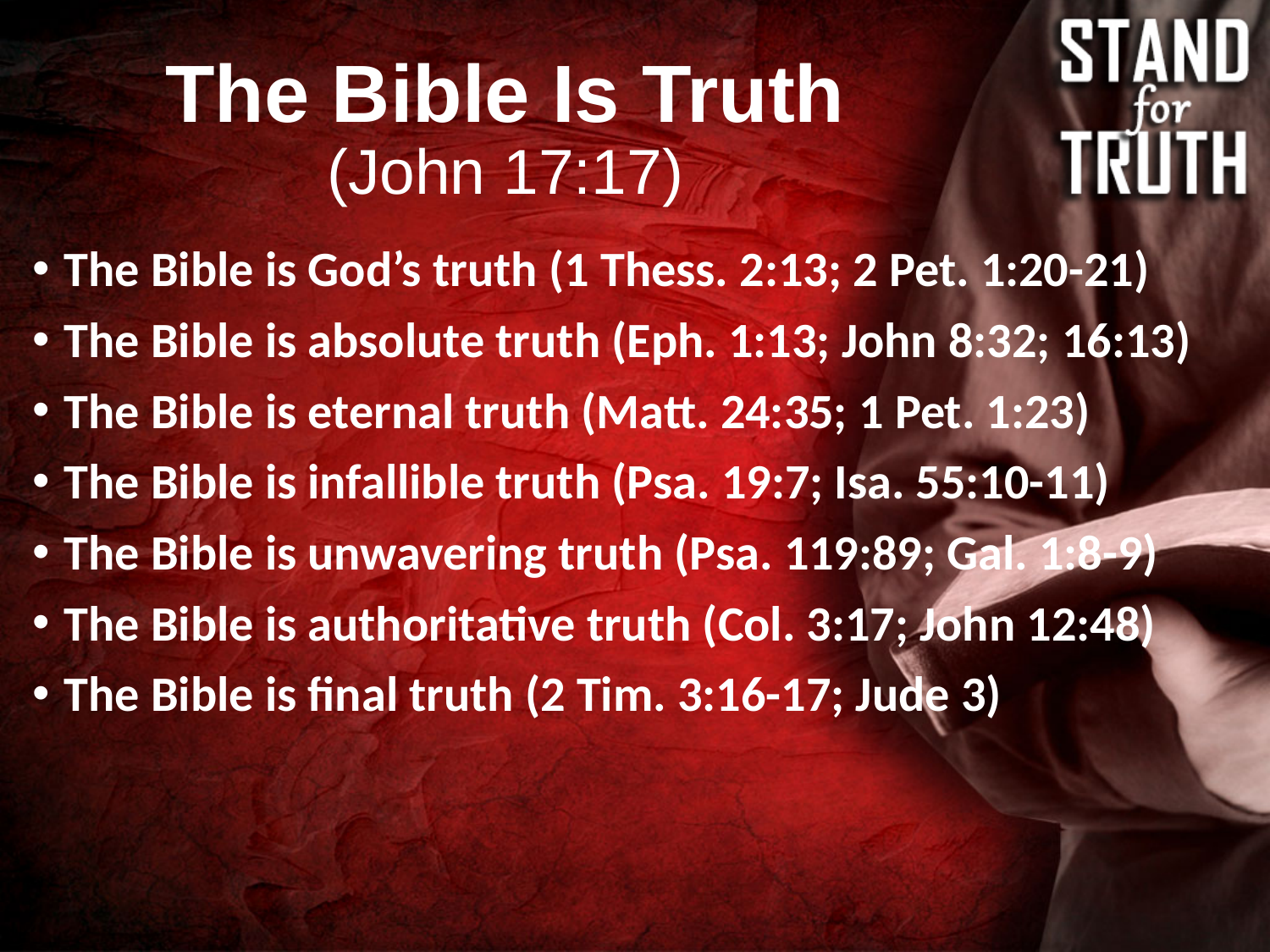

# The Bible Is Truth (John 17:17)
The Bible is God’s truth (1 Thess. 2:13; 2 Pet. 1:20-21)
The Bible is absolute truth (Eph. 1:13; John 8:32; 16:13)
The Bible is eternal truth (Matt. 24:35; 1 Pet. 1:23)
The Bible is infallible truth (Psa. 19:7; Isa. 55:10-11)
The Bible is unwavering truth (Psa. 119:89; Gal. 1:8-9)
The Bible is authoritative truth (Col. 3:17; John 12:48)
The Bible is final truth (2 Tim. 3:16-17; Jude 3)